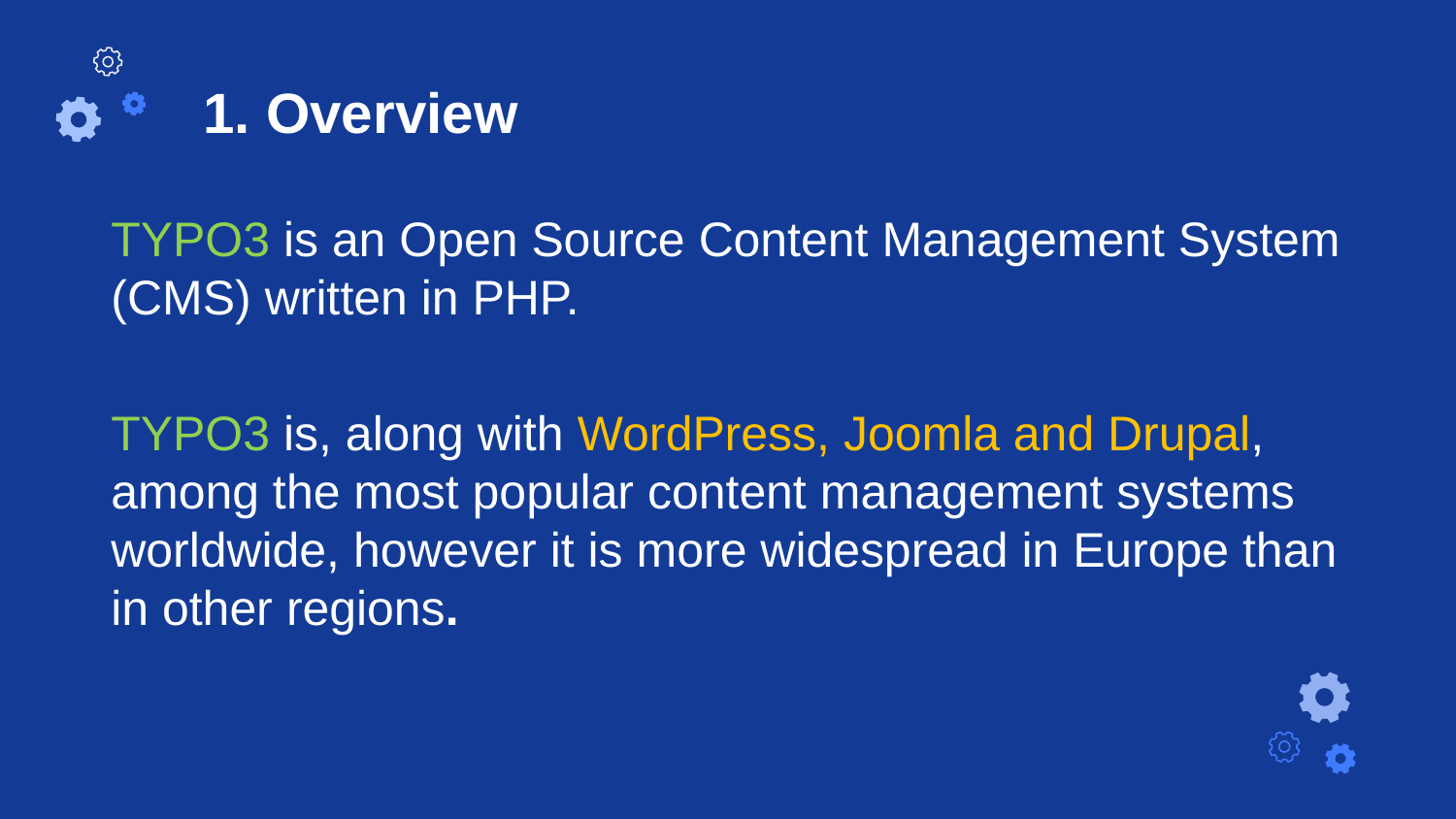

1. Overview
TYPO3 is an Open Source Content Management System (CMS) written in PHP.

TYPO3 is, along with WordPress, Joomla and Drupal, among the most popular content management systems worldwide, however it is more widespread in Europe than in other regions.